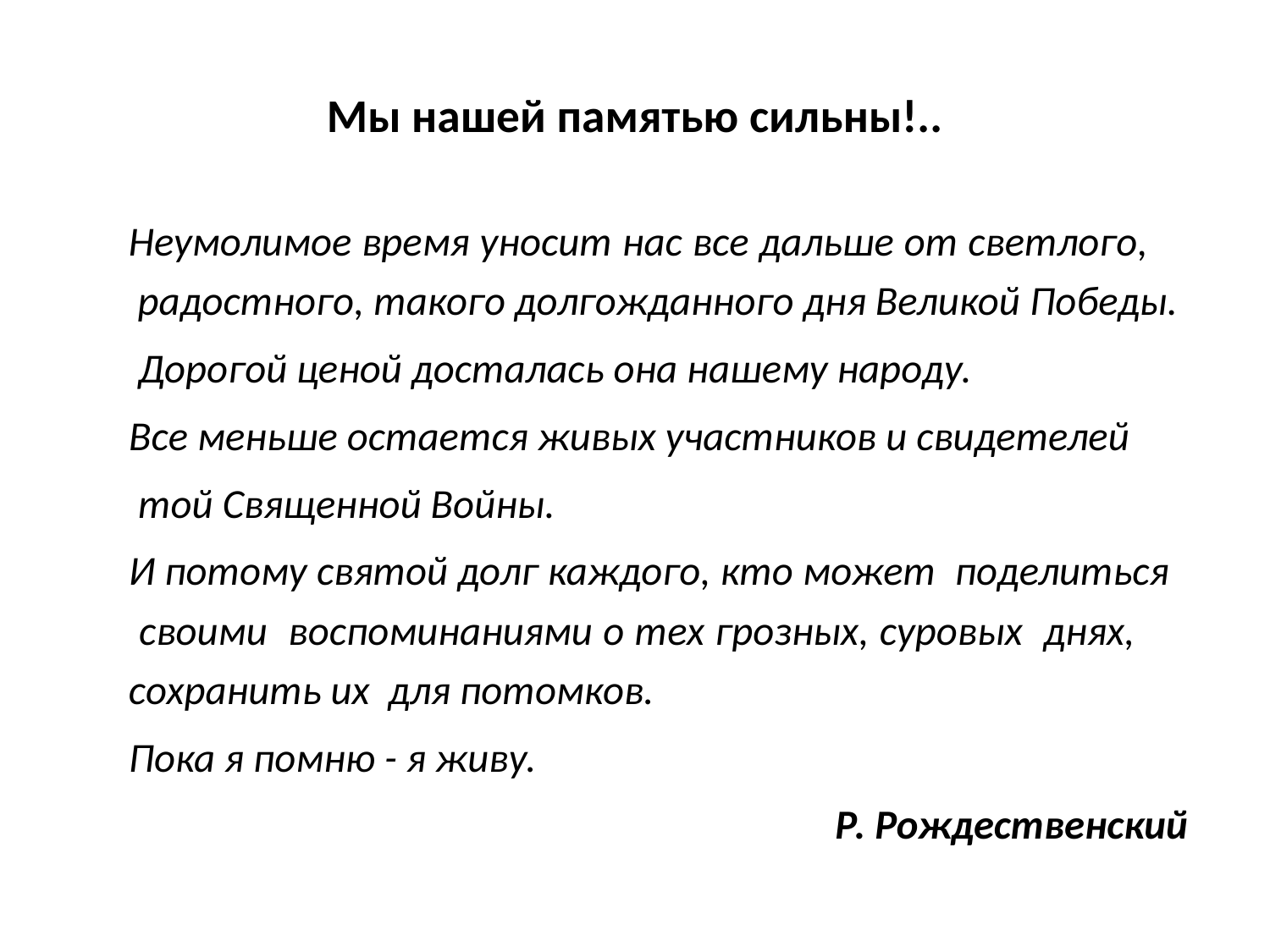

# Мы нашей памятью сильны!..
		Неумолимое время уносит нас все дальше от светлого,      радостного, такого долгожданного дня Великой Победы.
      Дорогой ценой досталась она нашему народу.
     Все меньше остается живых участников и свидетелей
      той Священной Войны.
		И потому святой долг каждого, кто может  поделиться    своими  воспоминаниями о тех грозных, суровых  днях,      сохранить их  для потомков.
		Пока я помню - я живу.
		Р. Рождественский